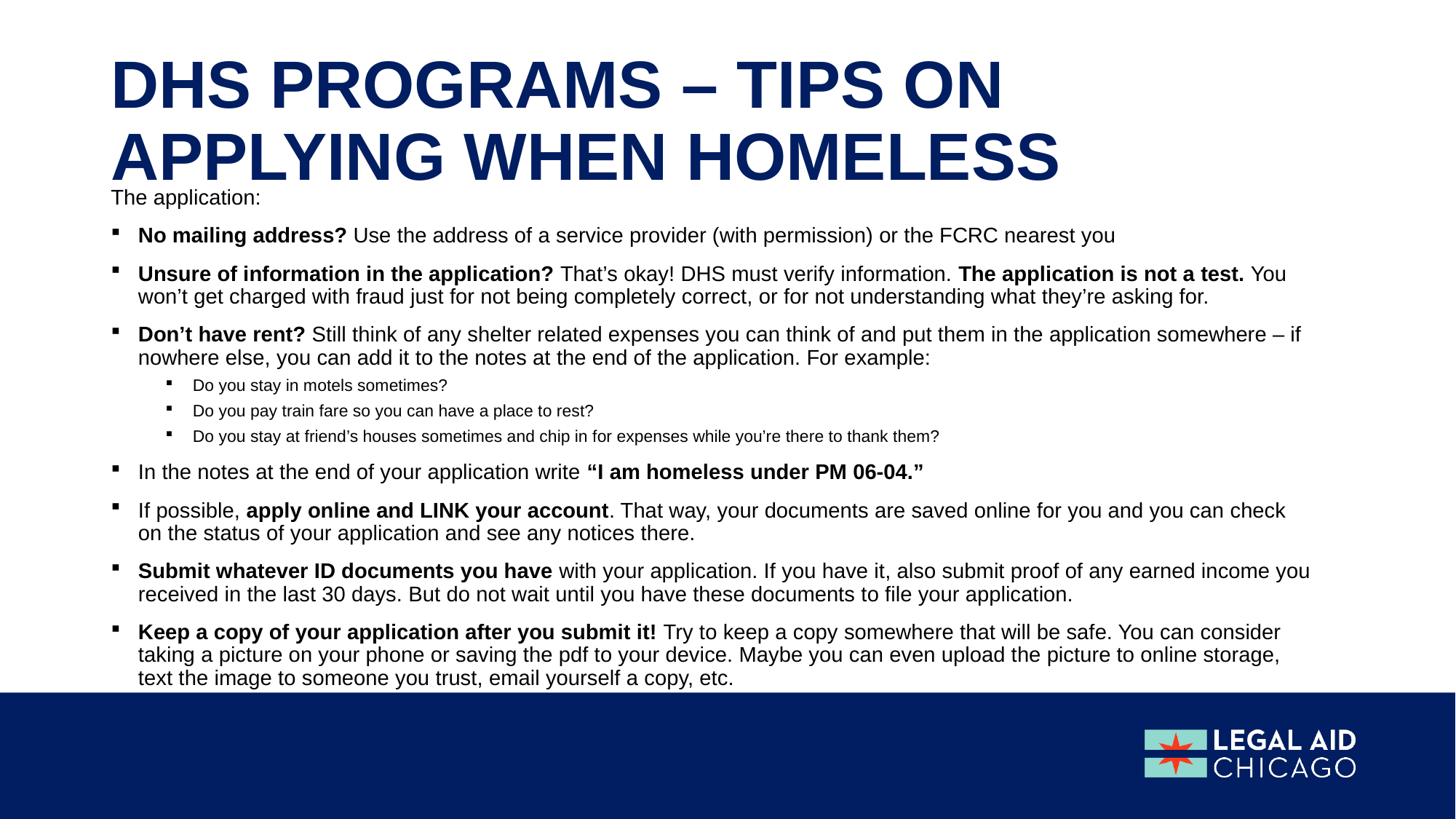

# DHS programs – Tips on applying when homeless
The application:
No mailing address? Use the address of a service provider (with permission) or the FCRC nearest you
Unsure of information in the application? That’s okay! DHS must verify information. The application is not a test. You won’t get charged with fraud just for not being completely correct, or for not understanding what they’re asking for.
Don’t have rent? Still think of any shelter related expenses you can think of and put them in the application somewhere – if nowhere else, you can add it to the notes at the end of the application. For example:
Do you stay in motels sometimes?
Do you pay train fare so you can have a place to rest?
Do you stay at friend’s houses sometimes and chip in for expenses while you’re there to thank them?
In the notes at the end of your application write “I am homeless under PM 06-04.”
If possible, apply online and LINK your account. That way, your documents are saved online for you and you can check on the status of your application and see any notices there.
Submit whatever ID documents you have with your application. If you have it, also submit proof of any earned income you received in the last 30 days. But do not wait until you have these documents to file your application.
Keep a copy of your application after you submit it! Try to keep a copy somewhere that will be safe. You can consider taking a picture on your phone or saving the pdf to your device. Maybe you can even upload the picture to online storage, text the image to someone you trust, email yourself a copy, etc.